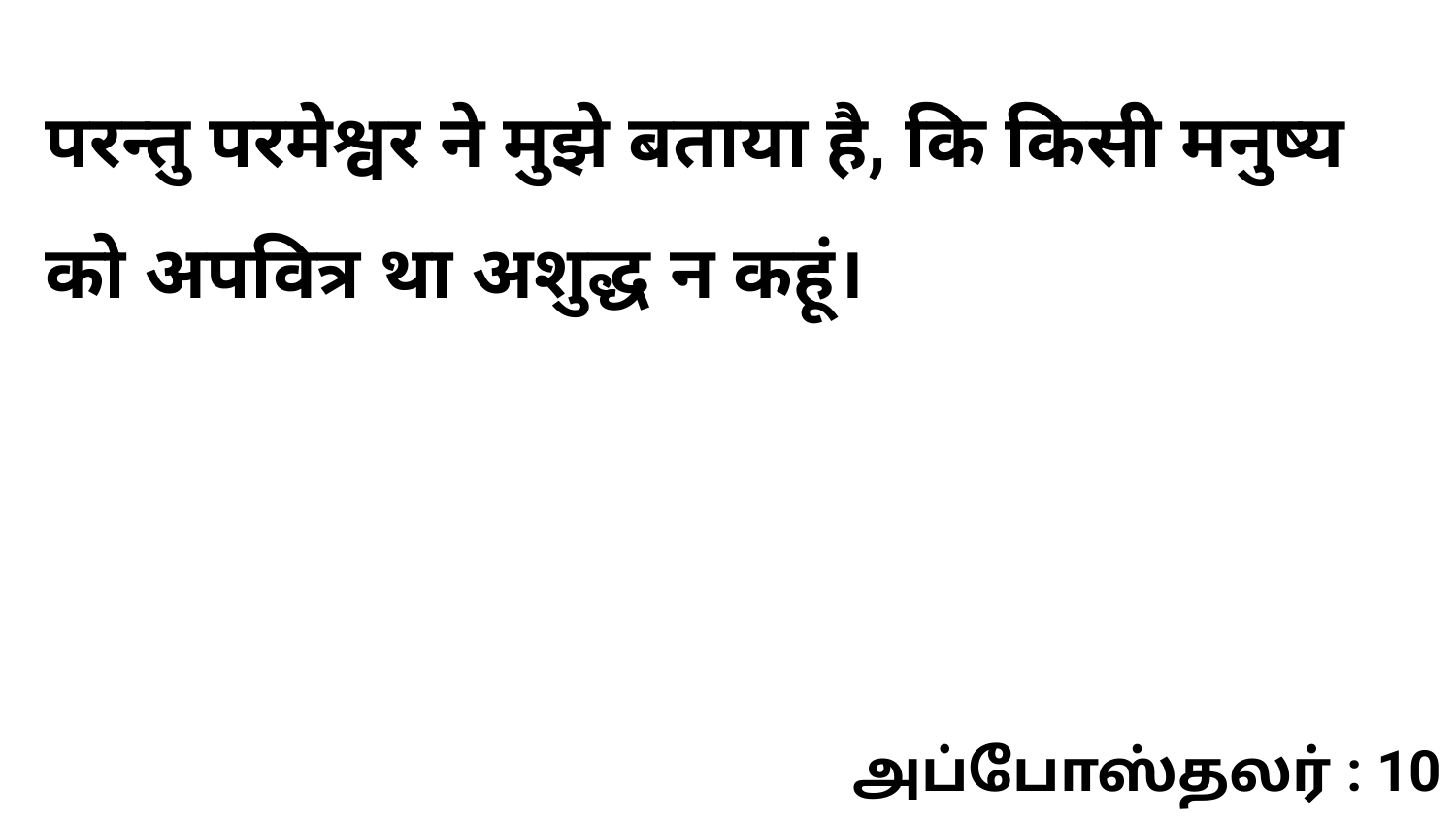

परन्तु परमेश्वर ने मुझे बताया है, कि किसी मनुष्य को अपवित्र था अशुद्ध न कहूं।
அப்போஸ்தலர் : 10